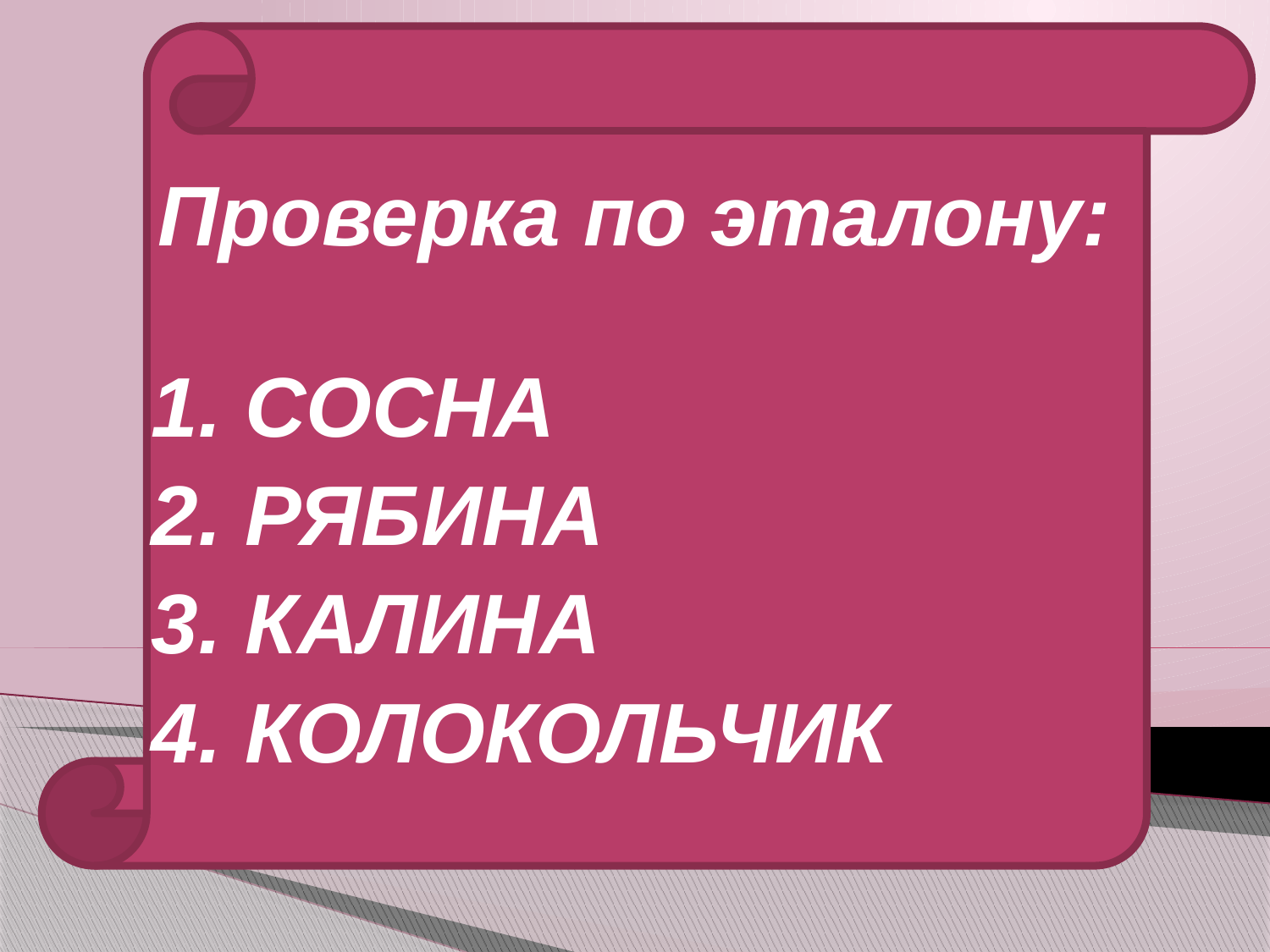

# Проверка по эталону:
1. СОСНА
2. РЯБИНА
3. КАЛИНА
4. КОЛОКОЛЬЧИК